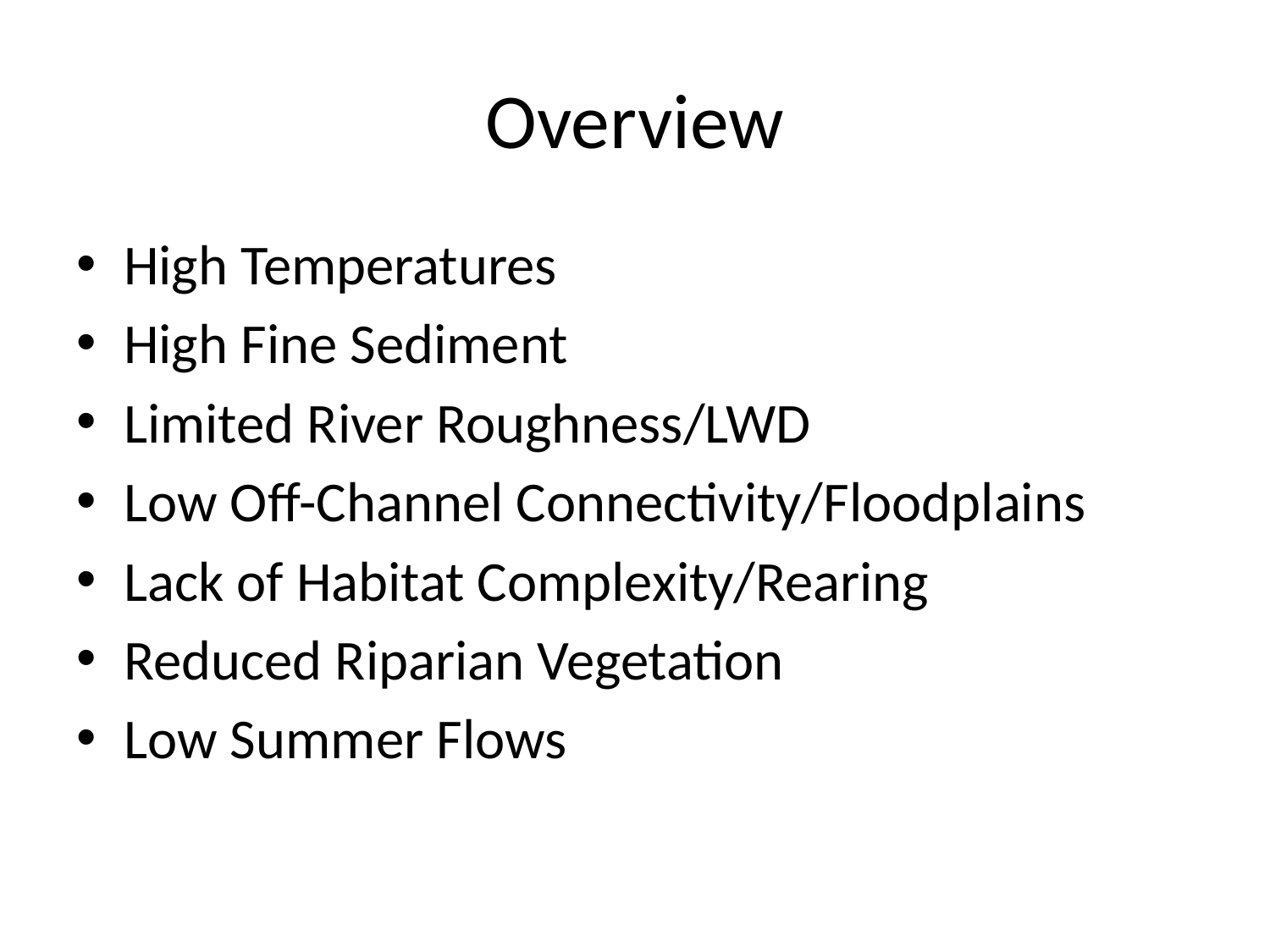

# Overview
High Temperatures
High Fine Sediment
Limited River Roughness/LWD
Low Off-Channel Connectivity/Floodplains
Lack of Habitat Complexity/Rearing
Reduced Riparian Vegetation
Low Summer Flows